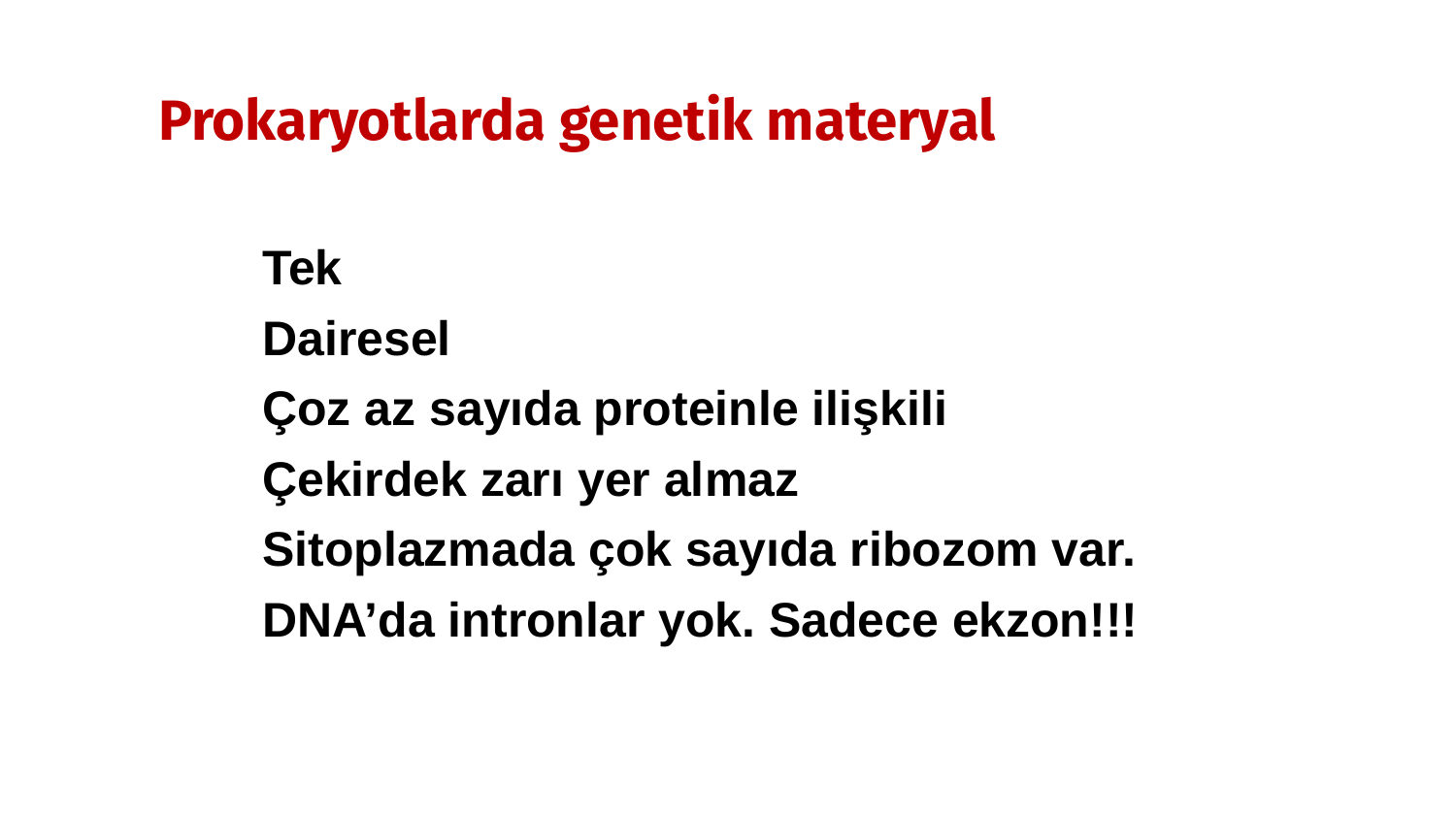

# Prokaryotlarda genetik materyal
Tek
Dairesel
Çoz az sayıda proteinle ilişkili
Çekirdek zarı yer almaz
Sitoplazmada çok sayıda ribozom var.
DNA’da intronlar yok. Sadece ekzon!!!